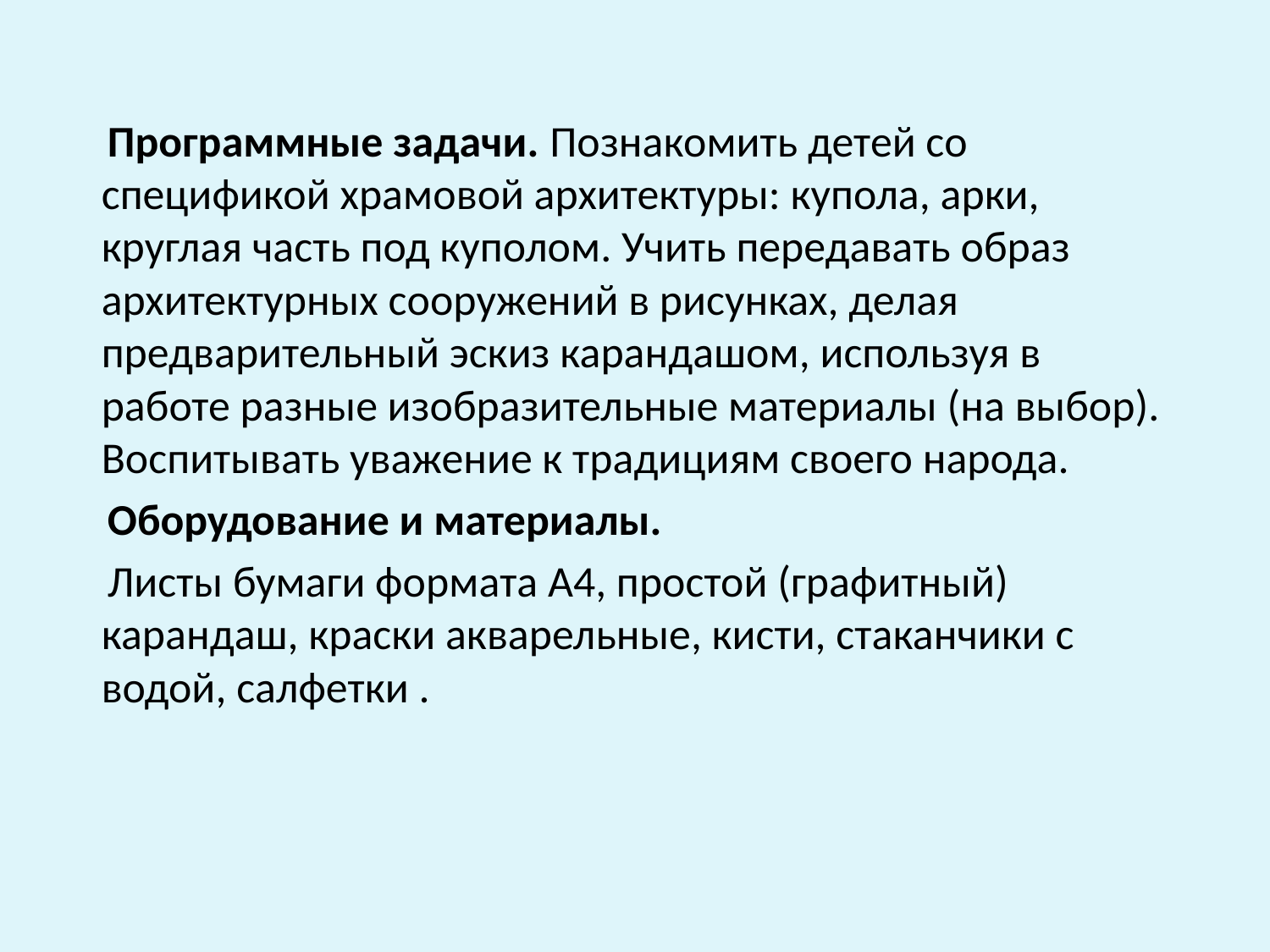

#
     Программные задачи. Познакомить детей со спецификой храмовой архитектуры: купола, арки, круглая часть под куполом. Учить передавать образ архитектурных сооружений в рисунках, делая предварительный эскиз карандашом, используя в работе разные изобразительные материалы (на выбор). Воспитывать уважение к традициям своего народа.
     Оборудование и материалы.
     Листы бумаги формата А4, простой (графитный) карандаш, краски акварельные, кисти, стаканчики с водой, салфетки .